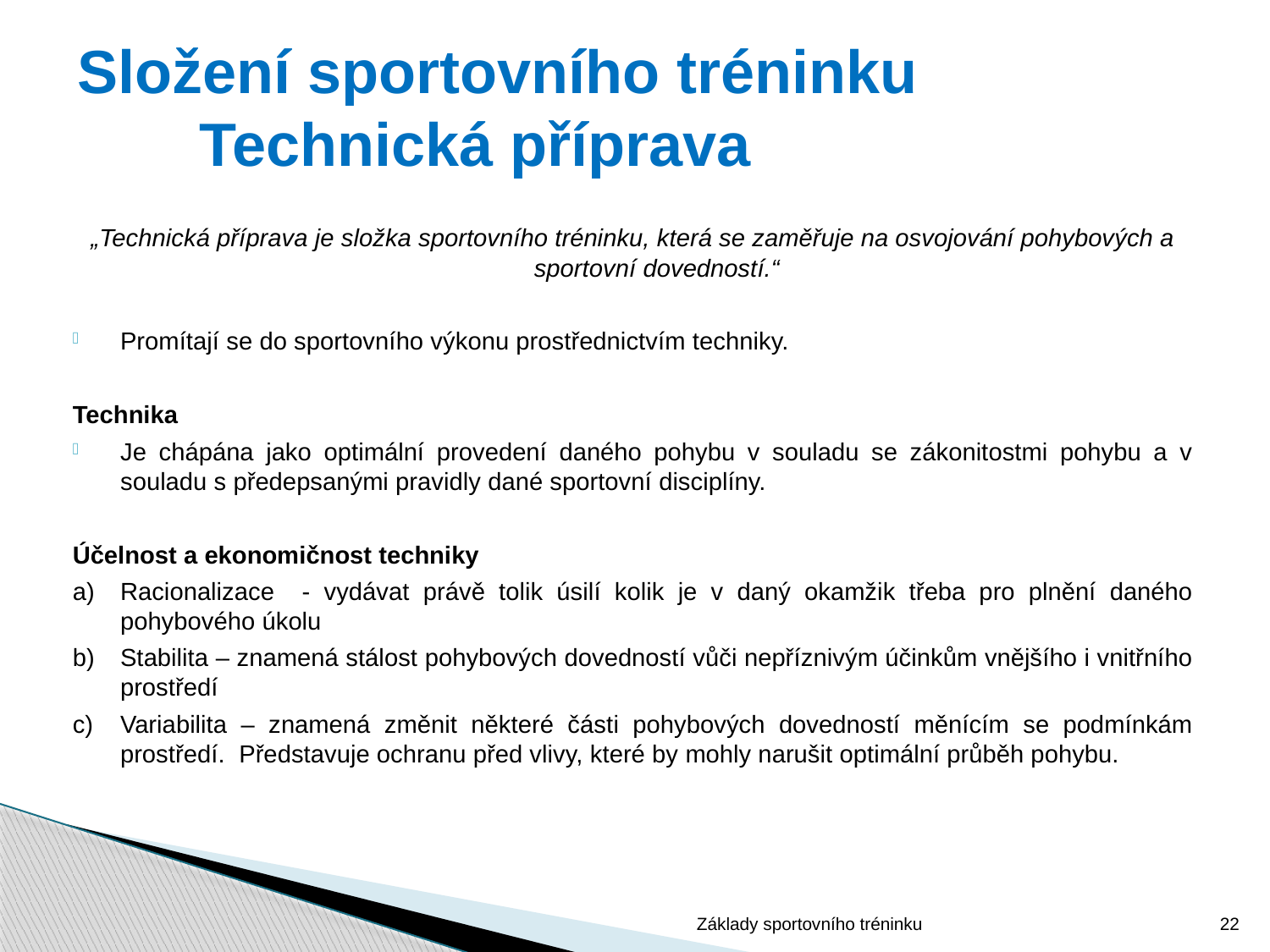

# Složení sportovního tréninku Technická příprava
„Technická příprava je složka sportovního tréninku, která se zaměřuje na osvojování pohybových a sportovní dovedností.“

Promítají se do sportovního výkonu prostřednictvím techniky.

Technika
Je chápána jako optimální provedení daného pohybu v souladu se zákonitostmi pohybu a v souladu s předepsanými pravidly dané sportovní disciplíny.

Účelnost a ekonomičnost techniky
a)	Racionalizace  - vydávat právě tolik úsilí kolik je v daný okamžik třeba pro plnění daného pohybového úkolu
b)	Stabilita – znamená stálost pohybových dovedností vůči nepříznivým účinkům vnějšího i vnitřního prostředí
c)	Variabilita – znamená změnit některé části pohybových dovedností měnícím se podmínkám prostředí.  Představuje ochranu před vlivy, které by mohly narušit optimální průběh pohybu.
Základy sportovního tréninku
22